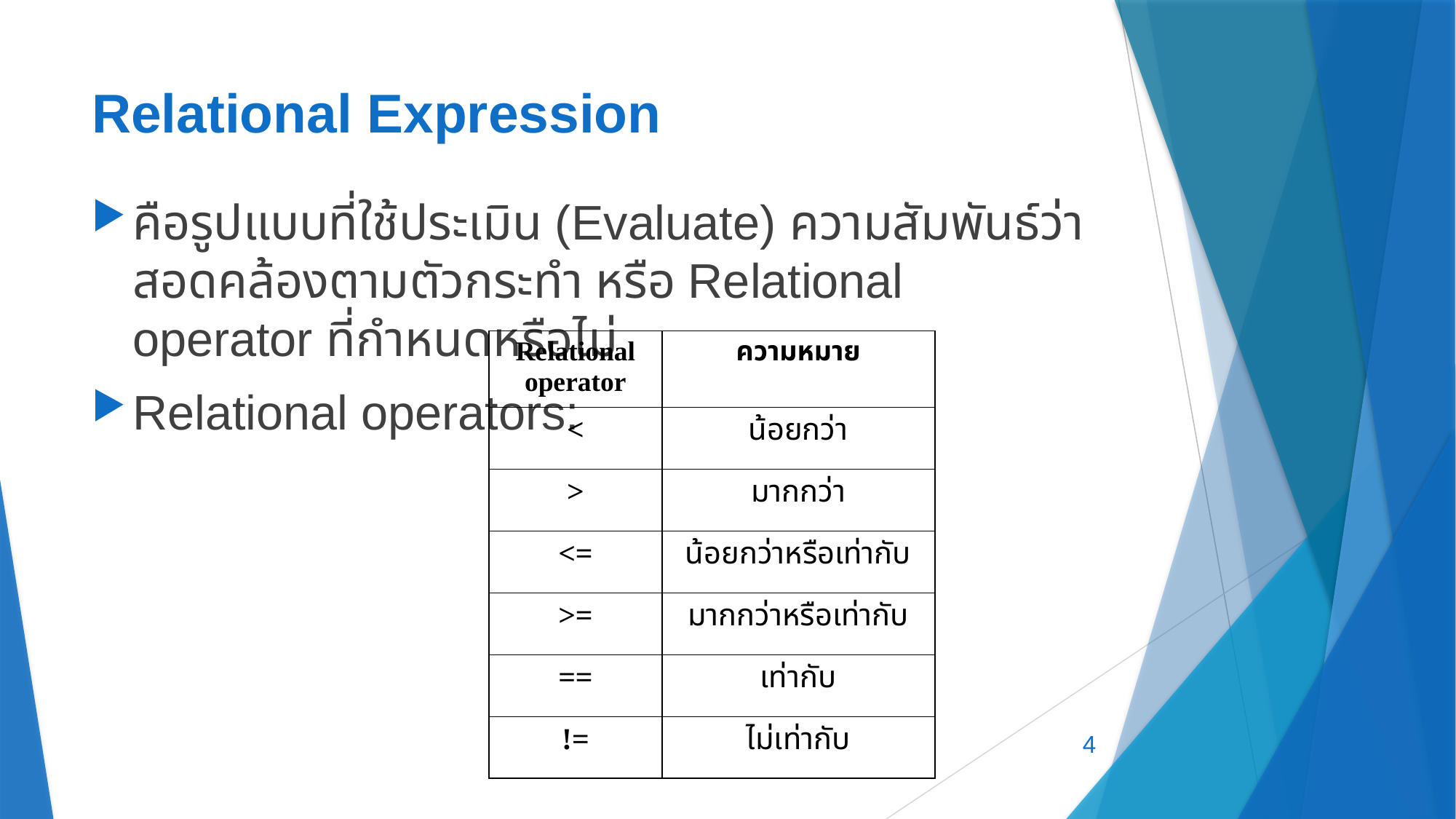

# Relational Expression
คือรูปแบบที่ใช้ประเมิน (Evaluate) ความสัมพันธ์ว่าสอดคล้องตามตัวกระทำ หรือ Relational operator ที่กำหนดหรือไม่
Relational operators:

| Relational operator | ความหมาย |
| --- | --- |
| < | น้อยกว่า |
| > | มากกว่า |
| <= | น้อยกว่าหรือเท่ากับ |
| >= | มากกว่าหรือเท่ากับ |
| == | เท่ากับ |
| != | ไม่เท่ากับ |
4